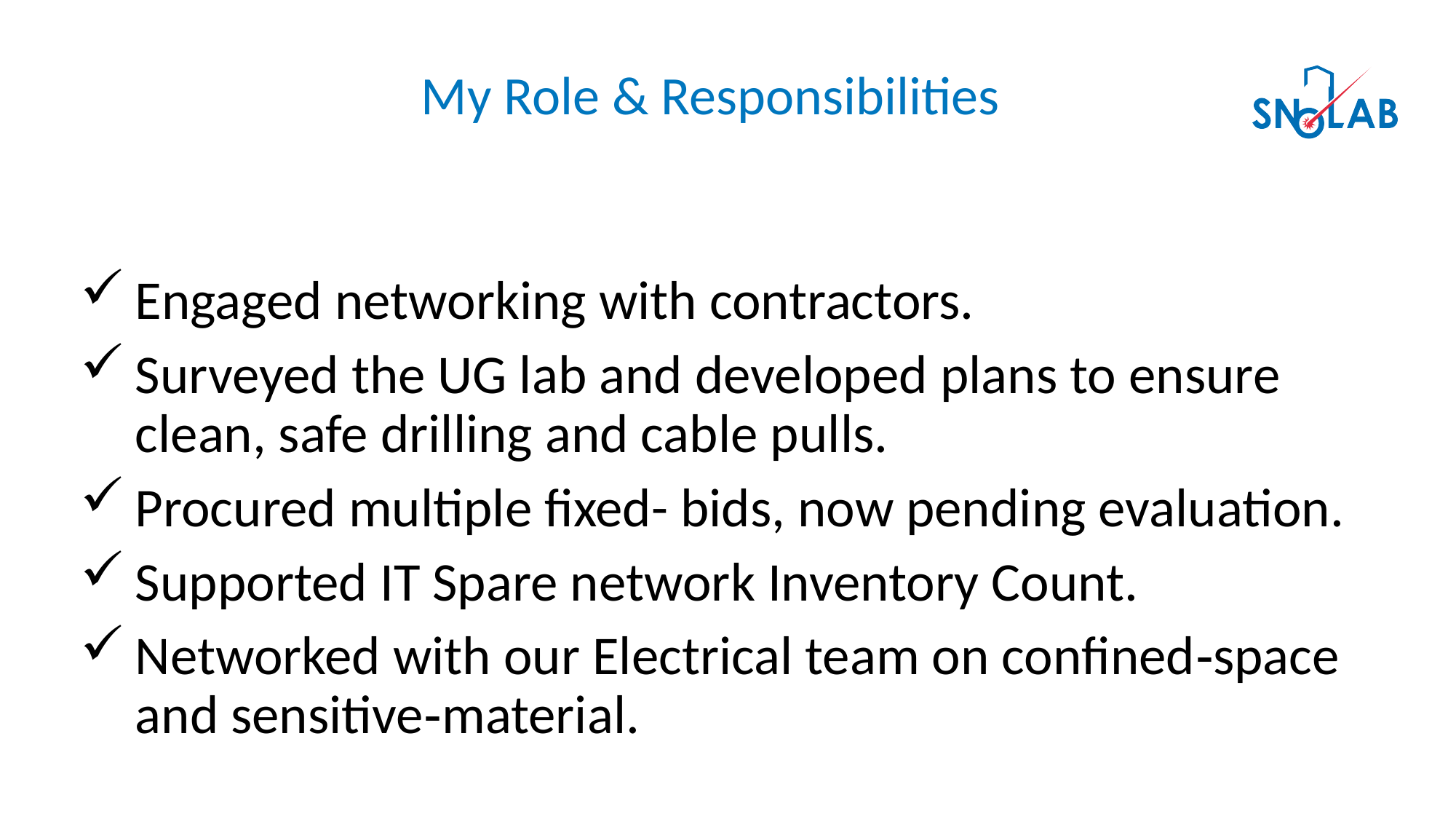

My Role & Responsibilities
Engaged networking with contractors.
Surveyed the UG lab and developed plans to ensure clean, safe drilling and cable pulls.
Procured multiple fixed- bids, now pending evaluation.
Supported IT Spare network Inventory Count.
Networked with our Electrical team on confined‑space and sensitive‑material.